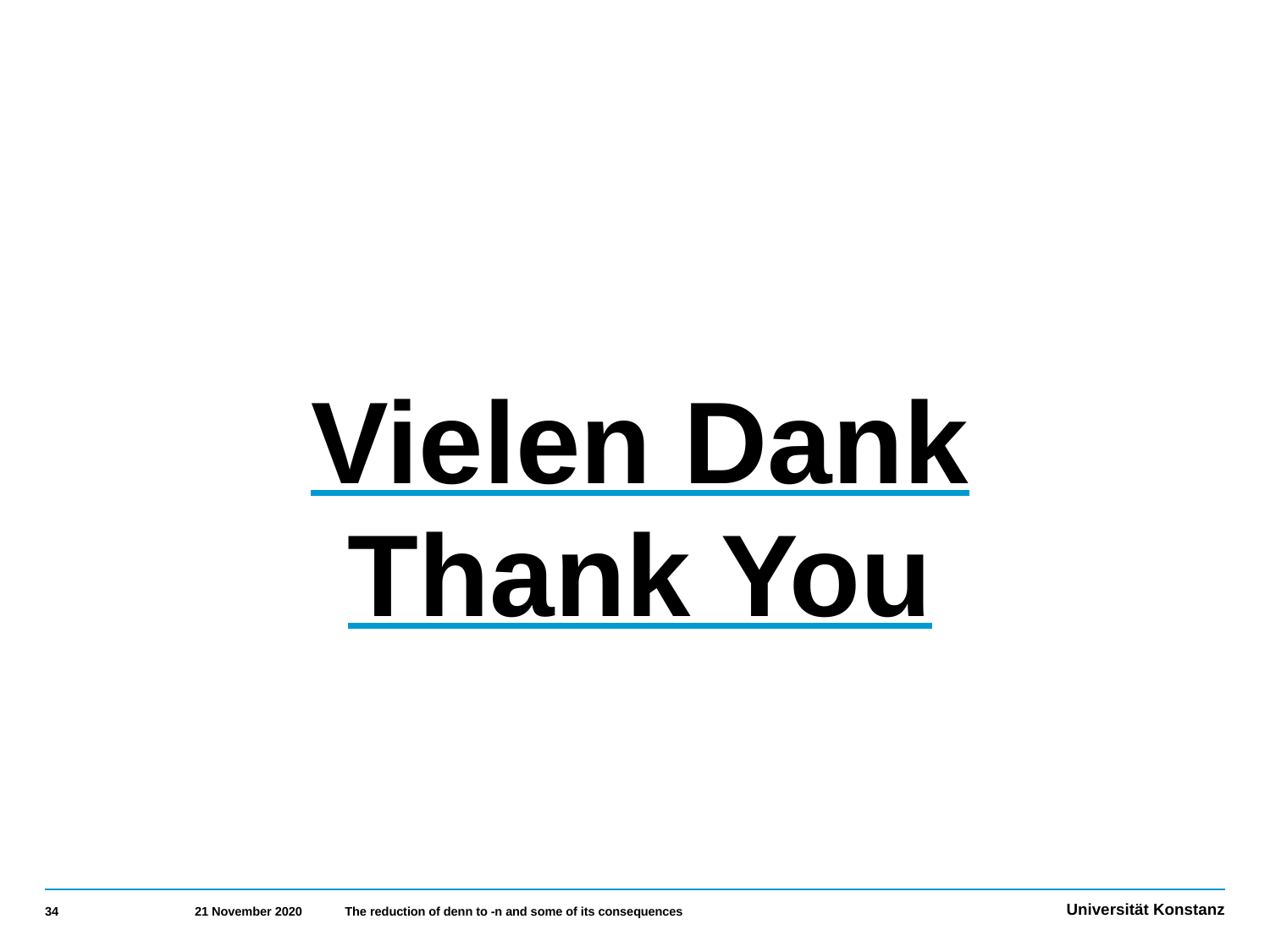

# Vielen Dank Thank You
34
21 November 2020
The reduction of denn to -n and some of its consequences